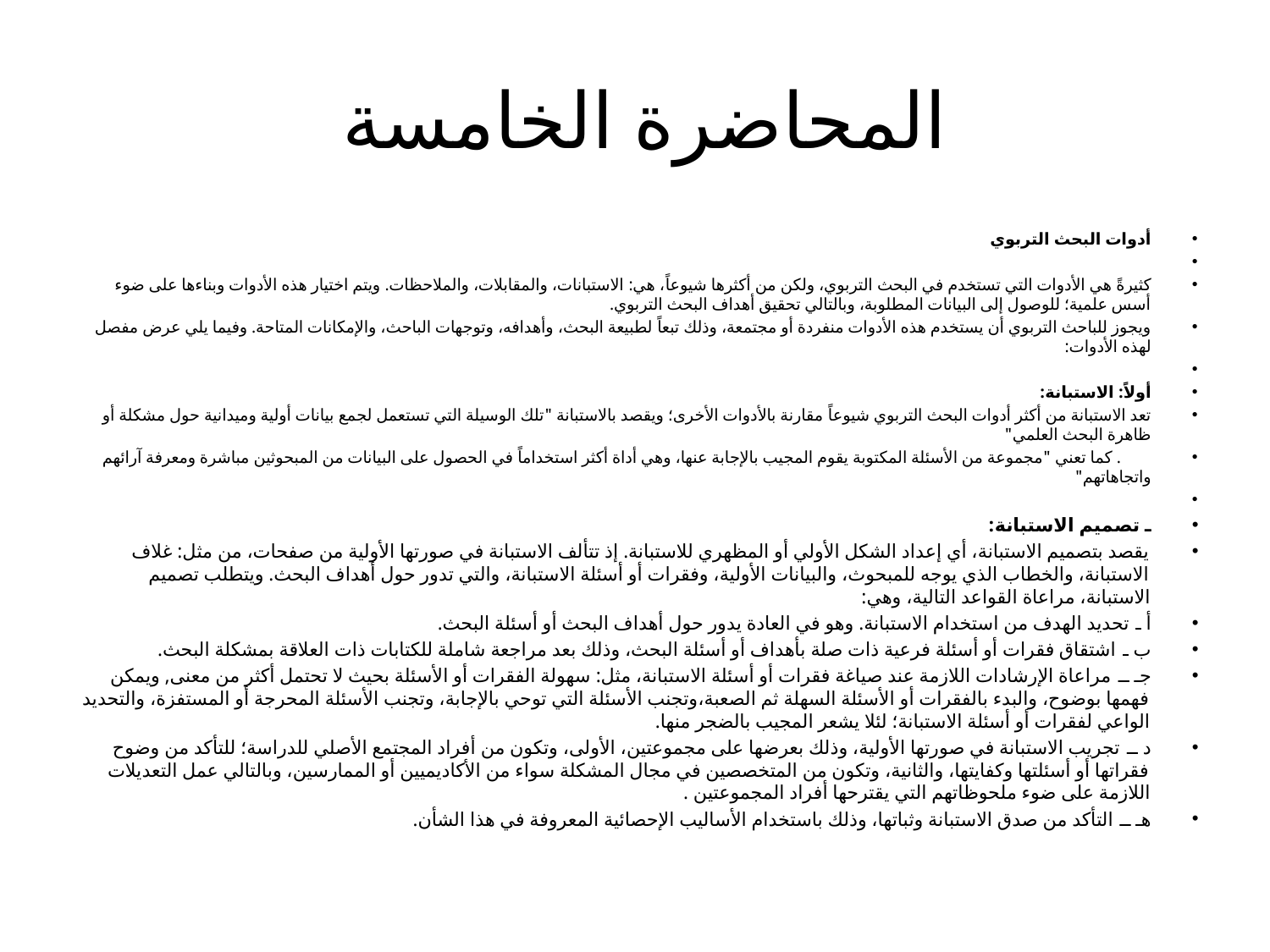

# المحاضرة الخامسة
أدوات البحث التربوي

	كثيرةً هي الأدوات التي تستخدم في البحث التربوي، ولكن من أكثرها شيوعاً، هي: الاستبانات، والمقابلات، والملاحظات. ويتم اختيار هذه الأدوات وبناءها على ضوء أسس علمية؛ للوصول إلى البيانات المطلوبة، وبالتالي تحقيق أهداف البحث التربوي.
	ويجوز للباحث التربوي أن يستخدم هذه الأدوات منفردة أو مجتمعة، وذلك تبعاً لطبيعة البحث، وأهدافه، وتوجهات الباحث، والإمكانات المتاحة. وفيما يلي عرض مفصل لهذه الأدوات:

أولاً: الاستبانة:
	تعد الاستبانة من أكثر أدوات البحث التربوي شيوعاً مقارنة بالأدوات الأخرى؛ ويقصد بالاستبانة "تلك الوسيلة التي تستعمل لجمع بيانات أولية وميدانية حول مشكلة أو ظاهرة البحث العلمي"
       . كما تعني "مجموعة من الأسئلة المكتوبة يقوم المجيب بالإجابة عنها، وهي أداة أكثر استخداماً في الحصول على البيانات من المبحوثين مباشرة ومعرفة آرائهم واتجاهاتهم"

ـ تصميم الاستبانة:
	يقصد بتصميم الاستبانة، أي إعداد الشكل الأولي أو المظهري للاستبانة. إذ تتألف الاستبانة في صورتها الأولية من صفحات، من مثل: غلاف الاستبانة، والخطاب الذي يوجه للمبحوث، والبيانات الأولية، وفقرات أو أسئلة الاستبانة، والتي تدور حول أهداف البحث. ويتطلب تصميم الاستبانة، مراعاة القواعد التالية، وهي:
أ ـ تحديد الهدف من استخدام الاستبانة. وهو في العادة يدور حول أهداف البحث أو أسئلة البحث.
ب ـ اشتقاق فقرات أو أسئلة فرعية ذات صلة بأهداف أو أسئلة البحث، وذلك بعد مراجعة شاملة للكتابات ذات العلاقة بمشكلة البحث.
جـ ــ مراعاة الإرشادات اللازمة عند صياغة فقرات أو أسئلة الاستبانة، مثل: سهولة الفقرات أو الأسئلة بحيث لا تحتمل أكثر من معنى, ويمكن فهمها بوضوح، والبدء بالفقرات أو الأسئلة السهلة ثم الصعبة،وتجنب الأسئلة التي توحي بالإجابة، وتجنب الأسئلة المحرجة أو المستفزة، والتحديد الواعي لفقرات أو أسئلة الاستبانة؛ لئلا يشعر المجيب بالضجر منها.
د ــ تجريب الاستبانة في صورتها الأولية، وذلك بعرضها على مجموعتين، الأولى، وتكون من أفراد المجتمع الأصلي للدراسة؛ للتأكد من وضوح فقراتها أو أسئلتها وكفايتها، والثانية، وتكون من المتخصصين في مجال المشكلة سواء من الأكاديميين أو الممارسين، وبالتالي عمل التعديلات اللازمة على ضوء ملحوظاتهم التي يقترحها أفراد المجموعتين .
هـ ــ التأكد من صدق الاستبانة وثباتها، وذلك باستخدام الأساليب الإحصائية المعروفة في هذا الشأن.